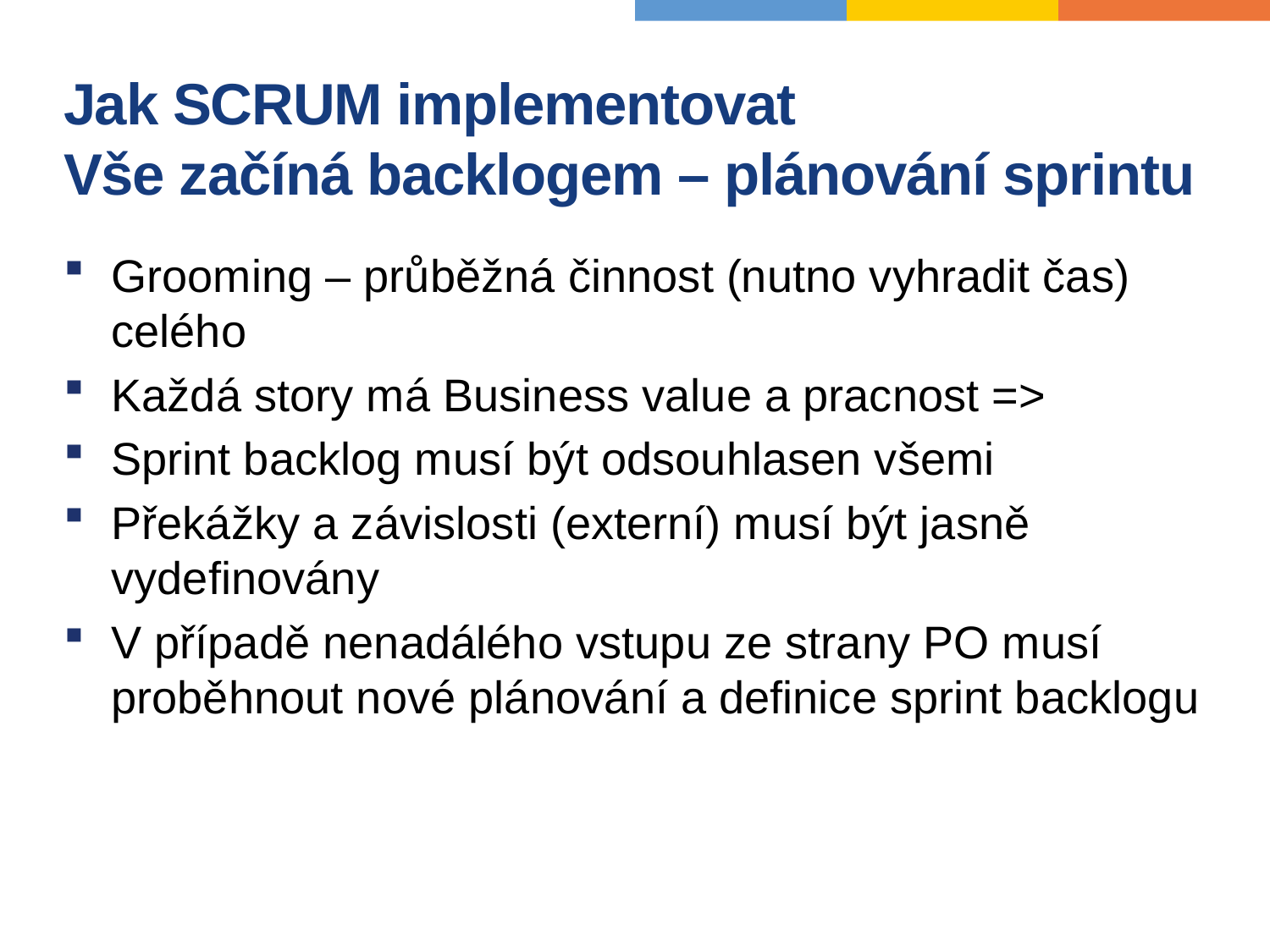

# Jak SCRUM implementovat Vše začíná backlogem – plánování sprintu
Grooming – průběžná činnost (nutno vyhradit čas) celého
Každá story má Business value a pracnost =>
Sprint backlog musí být odsouhlasen všemi
Překážky a závislosti (externí) musí být jasně vydefinovány
V případě nenadálého vstupu ze strany PO musí proběhnout nové plánování a definice sprint backlogu